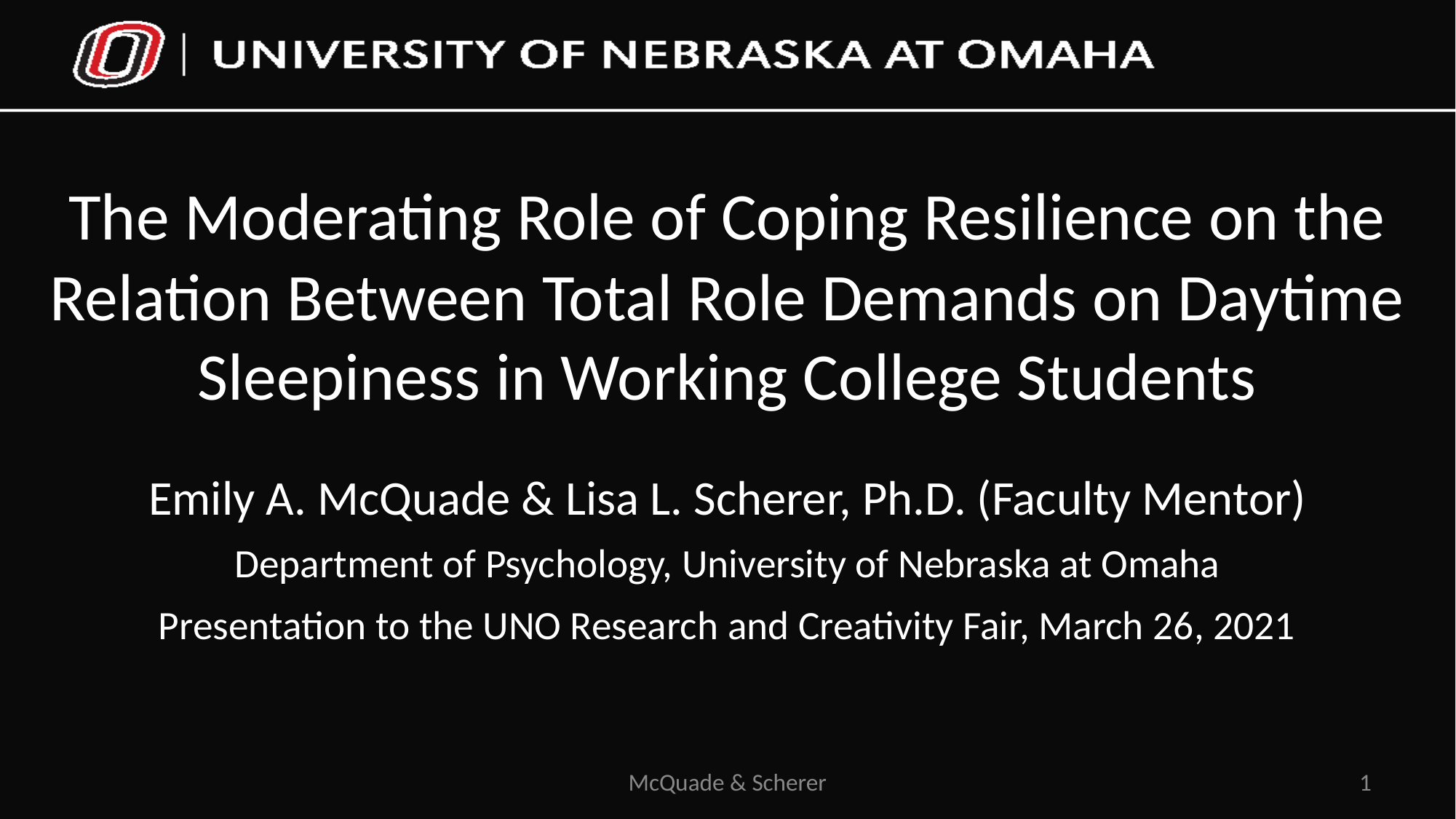

# The Moderating Role of Coping Resilience on the Relation Between Total Role Demands on Daytime Sleepiness in Working College Students
Emily A. McQuade & Lisa L. Scherer, Ph.D. (Faculty Mentor)
Department of Psychology, University of Nebraska at Omaha
Presentation to the UNO Research and Creativity Fair, March 26, 2021
McQuade & Scherer
1